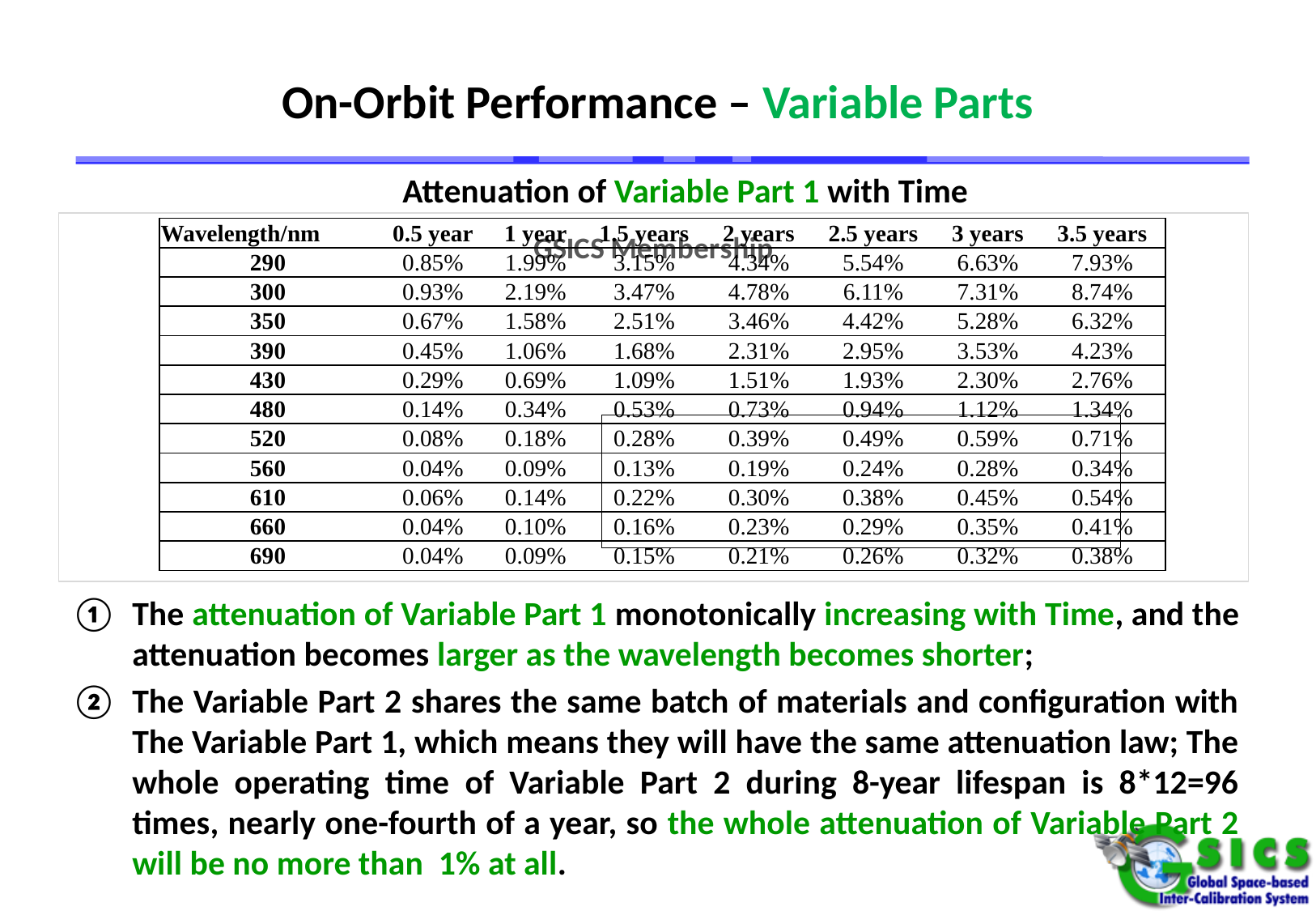

# On-Orbit Performance – Variable Parts
Attenuation of Variable Part 1 with Time

### Chart: GSICS Membership

| Category |
|---|
| Wavelength/nm | 0.5 year | 1 year | 1.5 years | 2 years | 2.5 years | 3 years | 3.5 years |
| --- | --- | --- | --- | --- | --- | --- | --- |
| 290 | 0.85% | 1.99% | 3.15% | 4.34% | 5.54% | 6.63% | 7.93% |
| 300 | 0.93% | 2.19% | 3.47% | 4.78% | 6.11% | 7.31% | 8.74% |
| 350 | 0.67% | 1.58% | 2.51% | 3.46% | 4.42% | 5.28% | 6.32% |
| 390 | 0.45% | 1.06% | 1.68% | 2.31% | 2.95% | 3.53% | 4.23% |
| 430 | 0.29% | 0.69% | 1.09% | 1.51% | 1.93% | 2.30% | 2.76% |
| 480 | 0.14% | 0.34% | 0.53% | 0.73% | 0.94% | 1.12% | 1.34% |
| 520 | 0.08% | 0.18% | 0.28% | 0.39% | 0.49% | 0.59% | 0.71% |
| 560 | 0.04% | 0.09% | 0.13% | 0.19% | 0.24% | 0.28% | 0.34% |
| 610 | 0.06% | 0.14% | 0.22% | 0.30% | 0.38% | 0.45% | 0.54% |
| 660 | 0.04% | 0.10% | 0.16% | 0.23% | 0.29% | 0.35% | 0.41% |
| 690 | 0.04% | 0.09% | 0.15% | 0.21% | 0.26% | 0.32% | 0.38% |
The attenuation of Variable Part 1 monotonically increasing with Time, and the attenuation becomes larger as the wavelength becomes shorter;
The Variable Part 2 shares the same batch of materials and configuration with The Variable Part 1, which means they will have the same attenuation law; The whole operating time of Variable Part 2 during 8-year lifespan is 8*12=96 times, nearly one-fourth of a year, so the whole attenuation of Variable Part 2 will be no more than  1% at all.